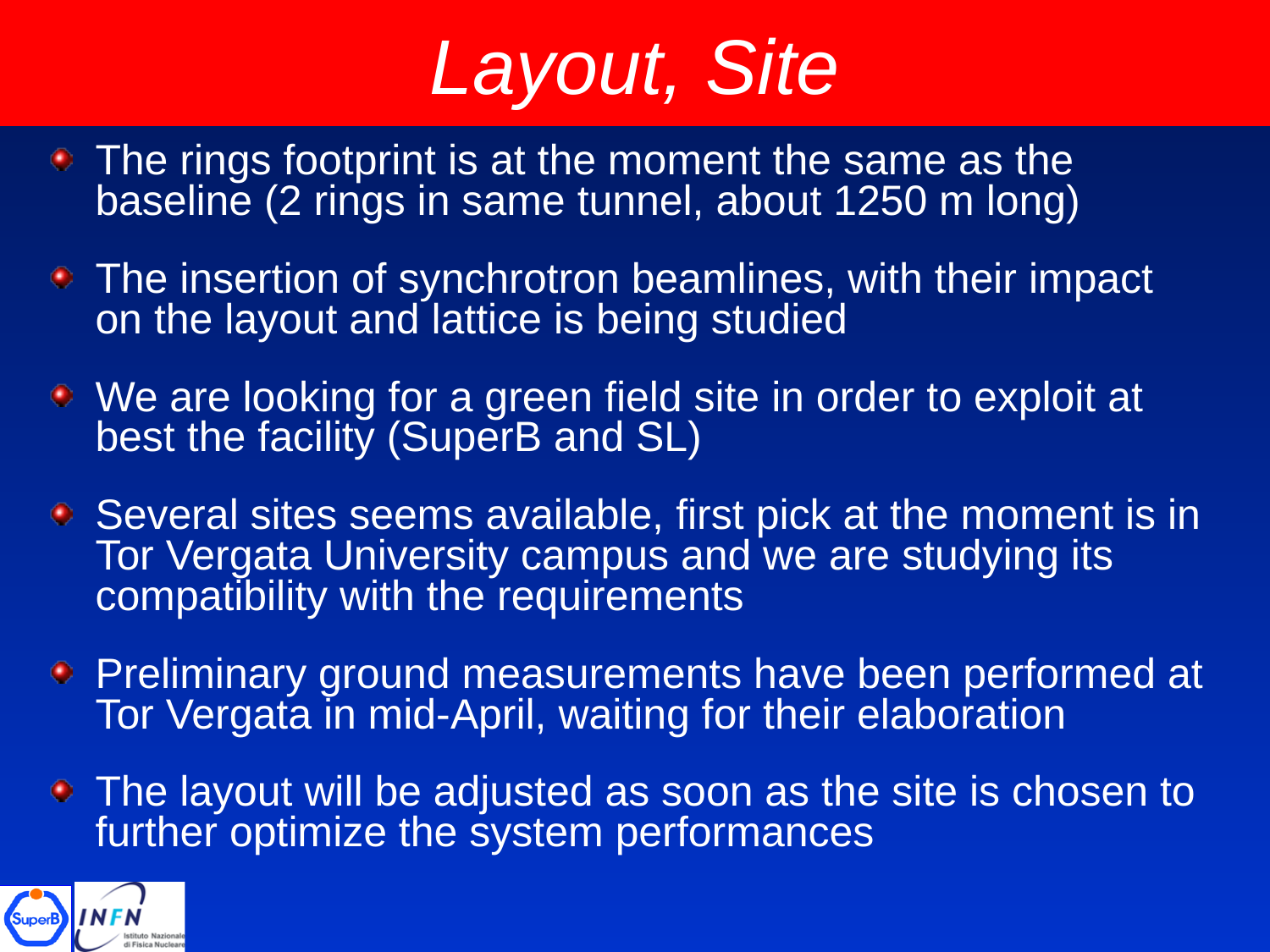

# Layout, Site
The rings footprint is at the moment the same as the baseline (2 rings in same tunnel, about 1250 m long)

The insertion of synchrotron beamlines, with their impact on the layout and lattice is being studied

We are looking for a green field site in order to exploit at best the facility (SuperB and SL)

Several sites seems available, first pick at the moment is in Tor Vergata University campus and we are studying its compatibility with the requirements

Preliminary ground measurements have been performed at Tor Vergata in mid-April, waiting for their elaboration

The layout will be adjusted as soon as the site is chosen to further optimize the system performances